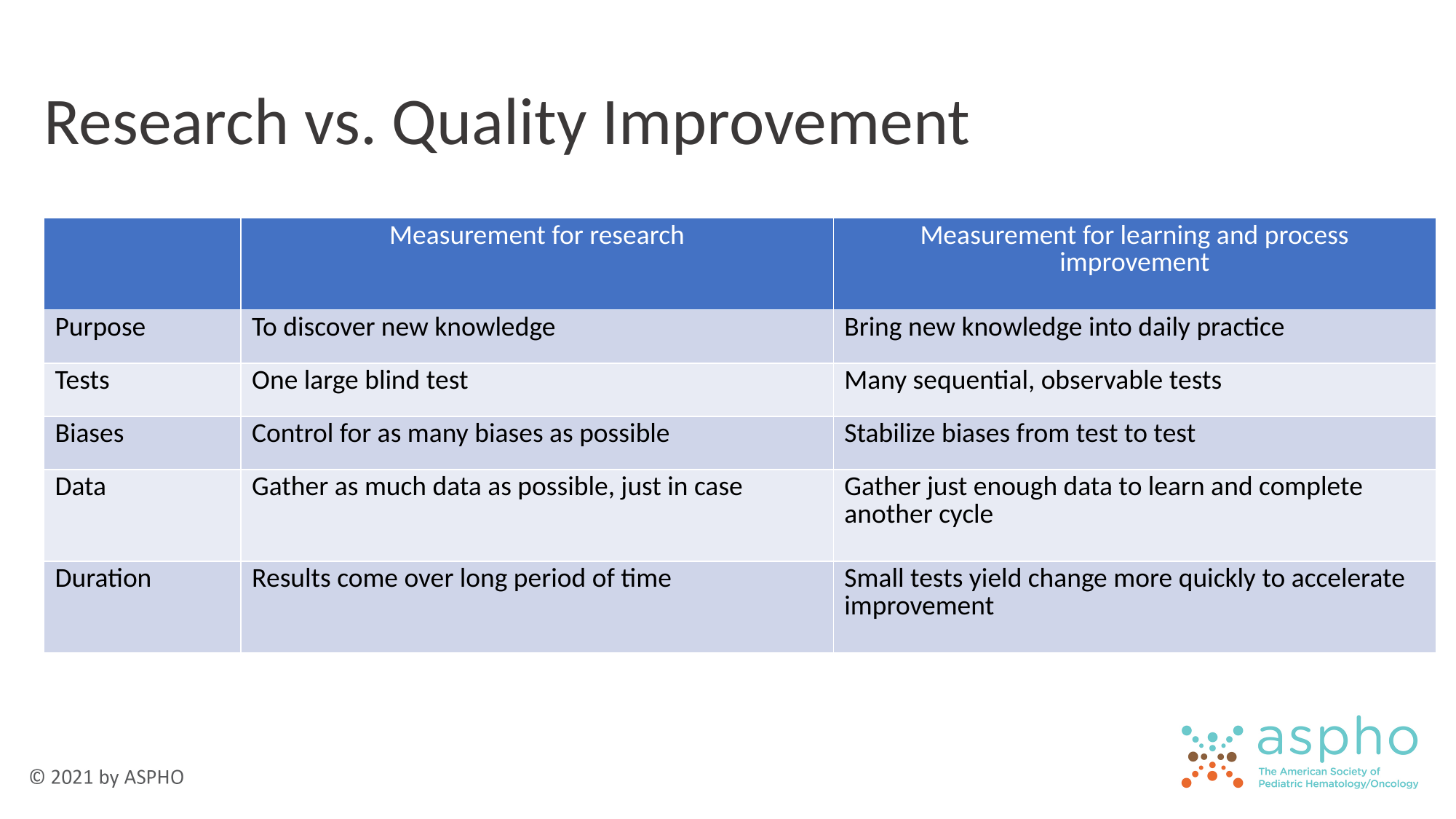

# Research vs. Quality Improvement
|  | Measurement for research | Measurement for learning and process improvement |
| --- | --- | --- |
| Purpose | To discover new knowledge | Bring new knowledge into daily practice |
| Tests | One large blind test | Many sequential, observable tests |
| Biases | Control for as many biases as possible | Stabilize biases from test to test |
| Data | Gather as much data as possible, just in case | Gather just enough data to learn and complete another cycle |
| Duration | Results come over long period of time | Small tests yield change more quickly to accelerate improvement |